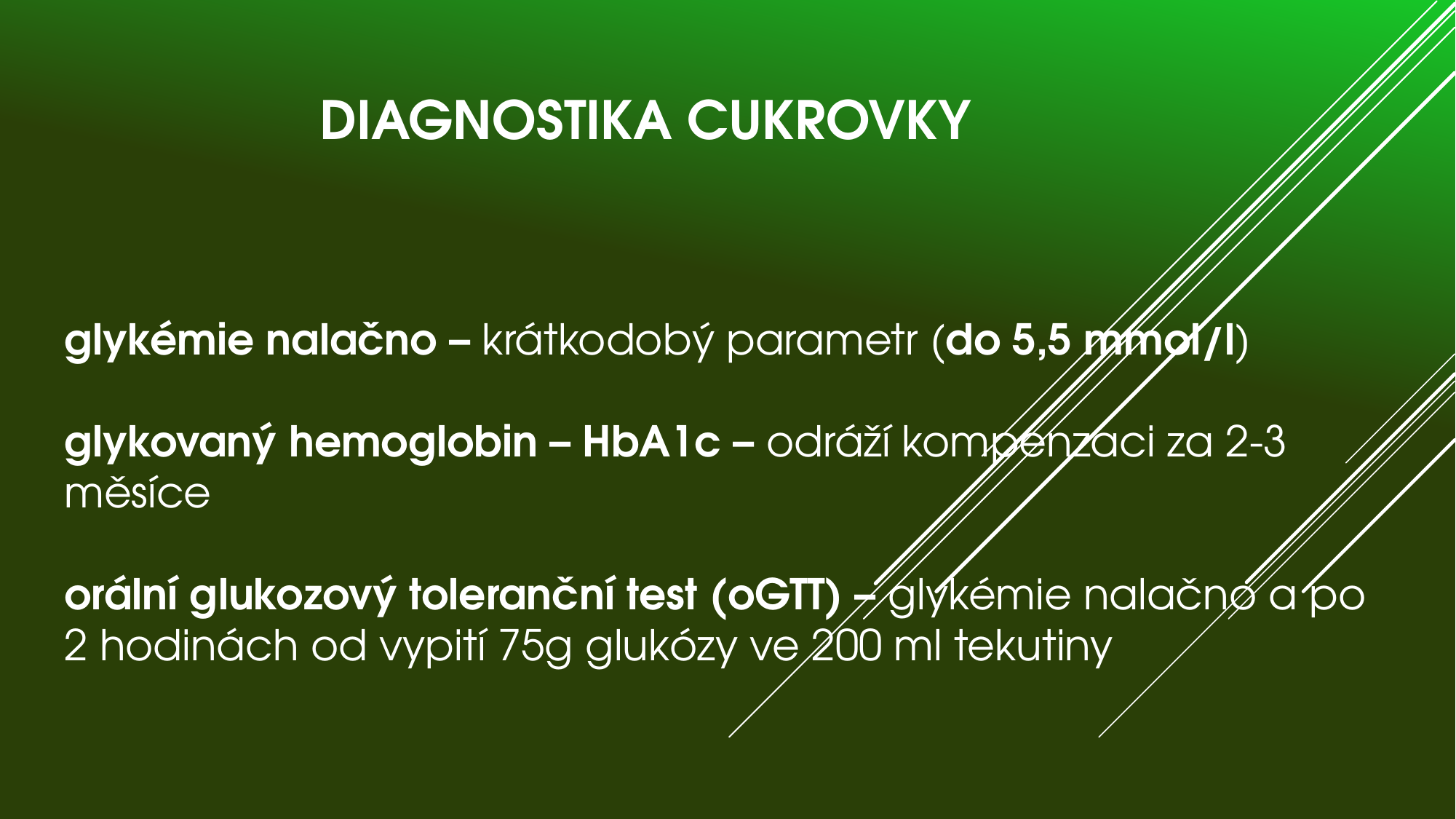

# Diagnostika cukrovky

glykémie nalačno – krátkodobý parametr (do 5,5 mmol/l)

glykovaný hemoglobin – HbA1c – odráží kompenzaci za 2-3 měsíce

orální glukozový toleranční test (oGTT) – glykémie nalačno a po 2 hodinách od vypití 75g glukózy ve 200 ml tekutiny